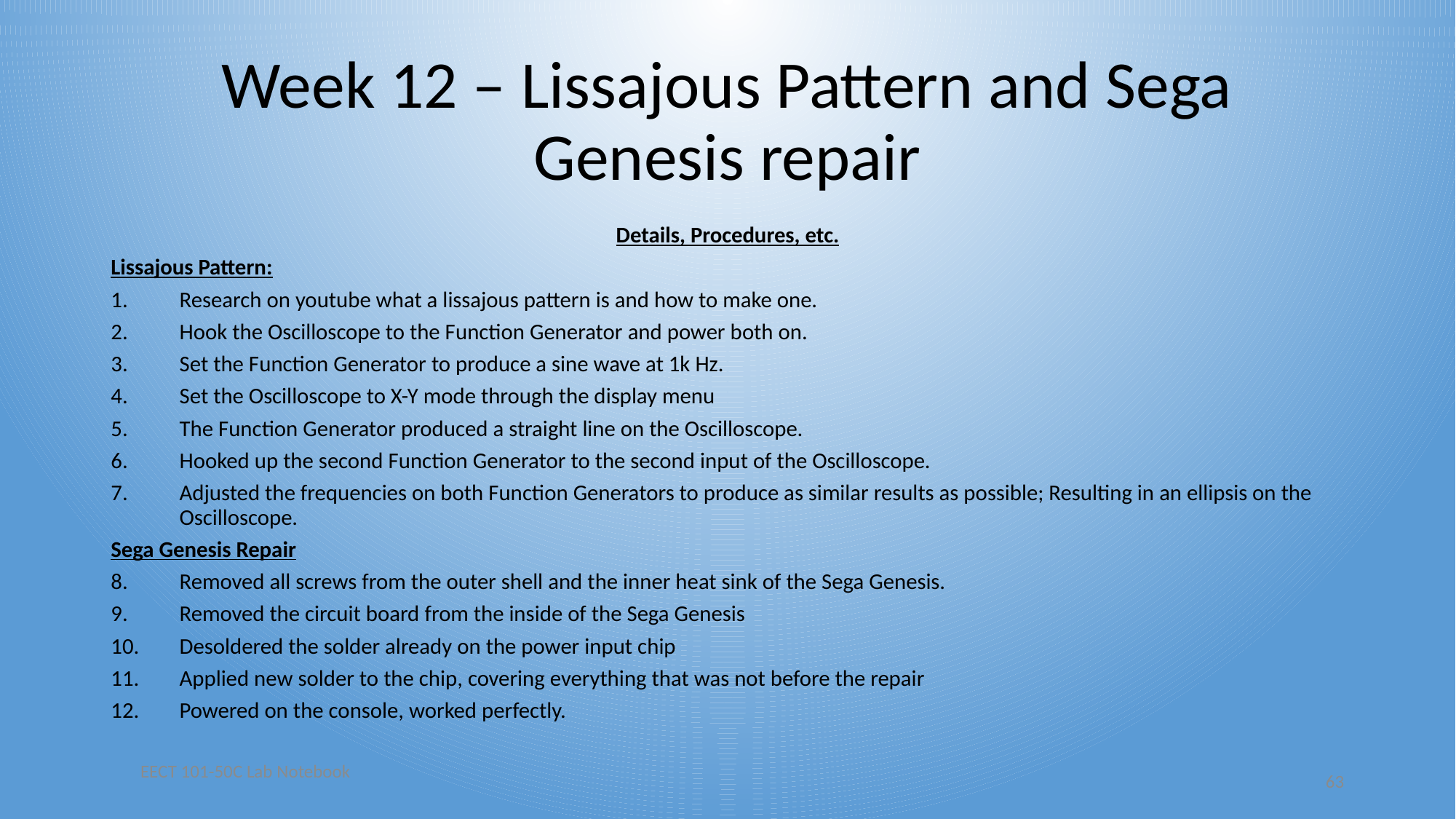

# Week 12 – Lissajous Pattern and Sega Genesis repair
Details, Procedures, etc.
Lissajous Pattern:
Research on youtube what a lissajous pattern is and how to make one.
Hook the Oscilloscope to the Function Generator and power both on.
Set the Function Generator to produce a sine wave at 1k Hz.
Set the Oscilloscope to X-Y mode through the display menu
The Function Generator produced a straight line on the Oscilloscope.
Hooked up the second Function Generator to the second input of the Oscilloscope.
Adjusted the frequencies on both Function Generators to produce as similar results as possible; Resulting in an ellipsis on the Oscilloscope.
Sega Genesis Repair
Removed all screws from the outer shell and the inner heat sink of the Sega Genesis.
Removed the circuit board from the inside of the Sega Genesis
Desoldered the solder already on the power input chip
Applied new solder to the chip, covering everything that was not before the repair
Powered on the console, worked perfectly.
EECT 101-50C Lab Notebook
63